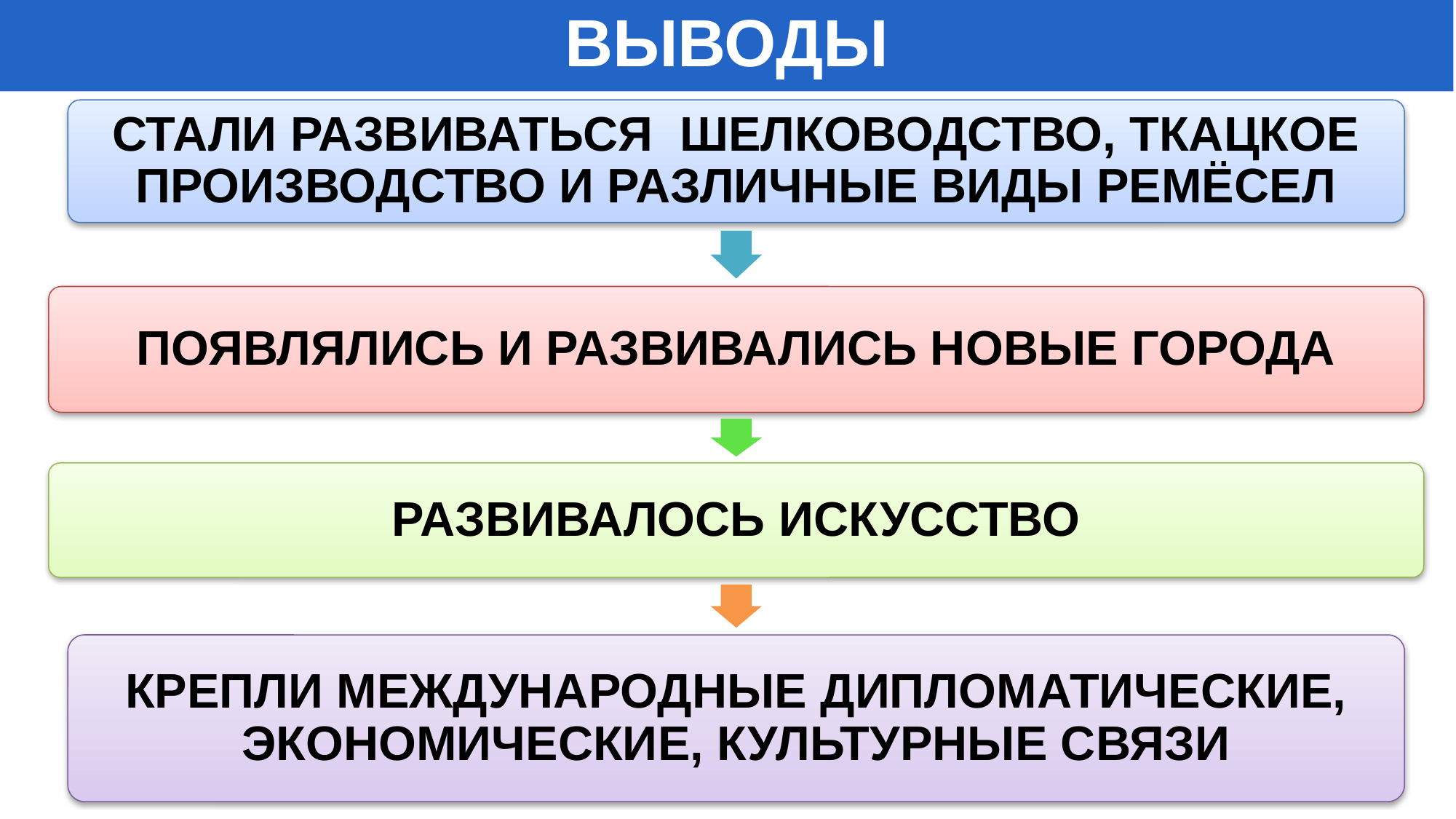

ВЫВОДЫ
СТАЛИ РАЗВИВАТЬСЯ  ШЕЛКОВОДСТВО, ТКАЦКОЕ ПРОИЗВОДСТВО И РАЗЛИЧНЫЕ ВИДЫ РЕМЁСЕЛ

ПОЯВЛЯЛИСЬ И РАЗВИВАЛИСЬ НОВЫЕ ГОРОДА

РАЗВИВАЛОСЬ ИСКУССТВО

КРЕПЛИ МЕЖДУНАРОДНЫЕ ДИПЛОМАТИЧЕСКИЕ, ЭКОНОМИЧЕСКИЕ, КУЛЬТУРНЫЕ СВЯЗИ